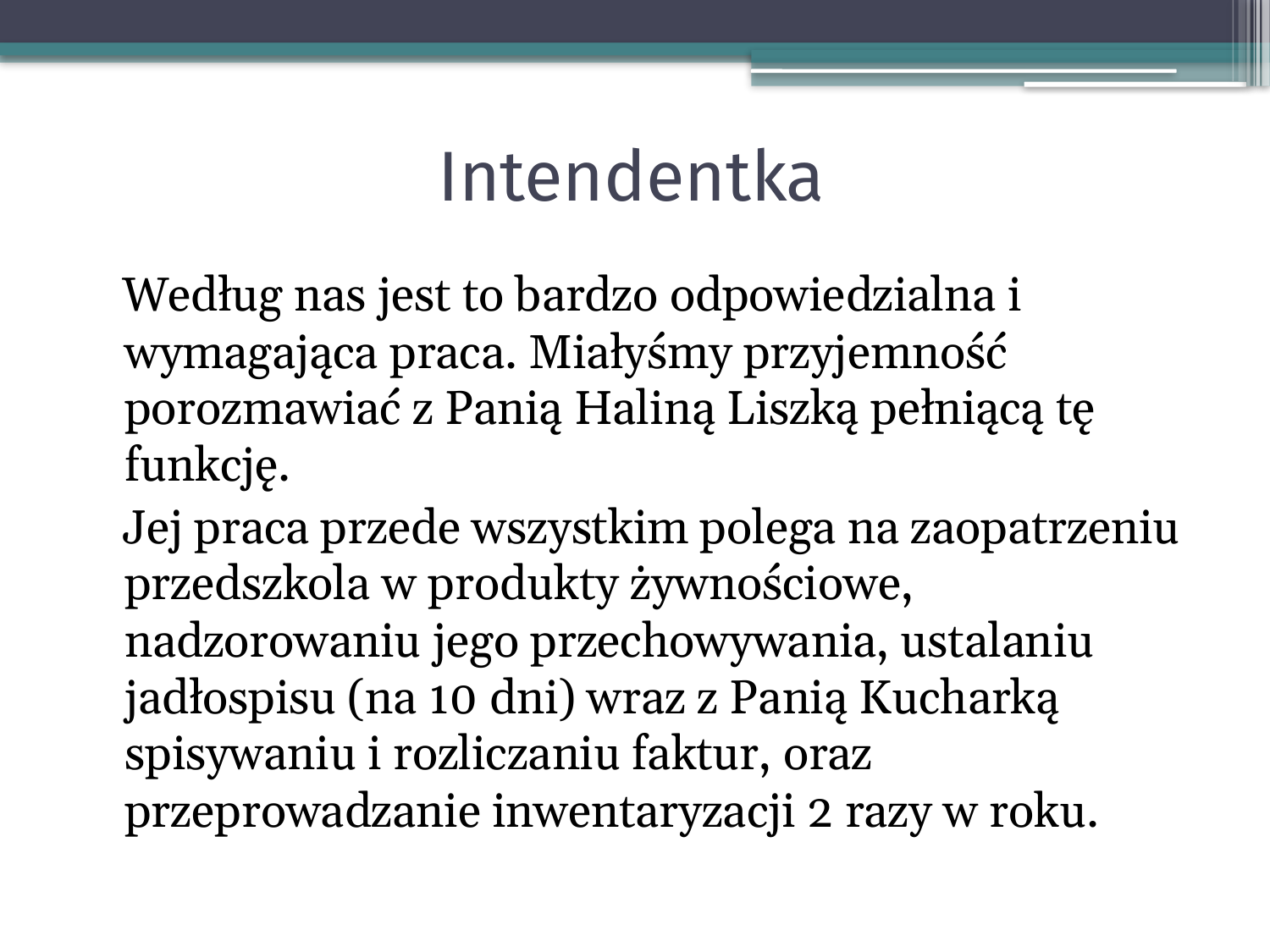

# Intendentka
   Według nas jest to bardzo odpowiedzialna i wymagająca praca. Miałyśmy przyjemność porozmawiać z Panią Haliną Liszką pełniącą tę funkcję.
   Jej praca przede wszystkim polega na zaopatrzeniu przedszkola w produkty żywnościowe, nadzorowaniu jego przechowywania, ustalaniu jadłospisu (na 10 dni) wraz z Panią Kucharką spisywaniu i rozliczaniu faktur, oraz przeprowadzanie inwentaryzacji 2 razy w roku.